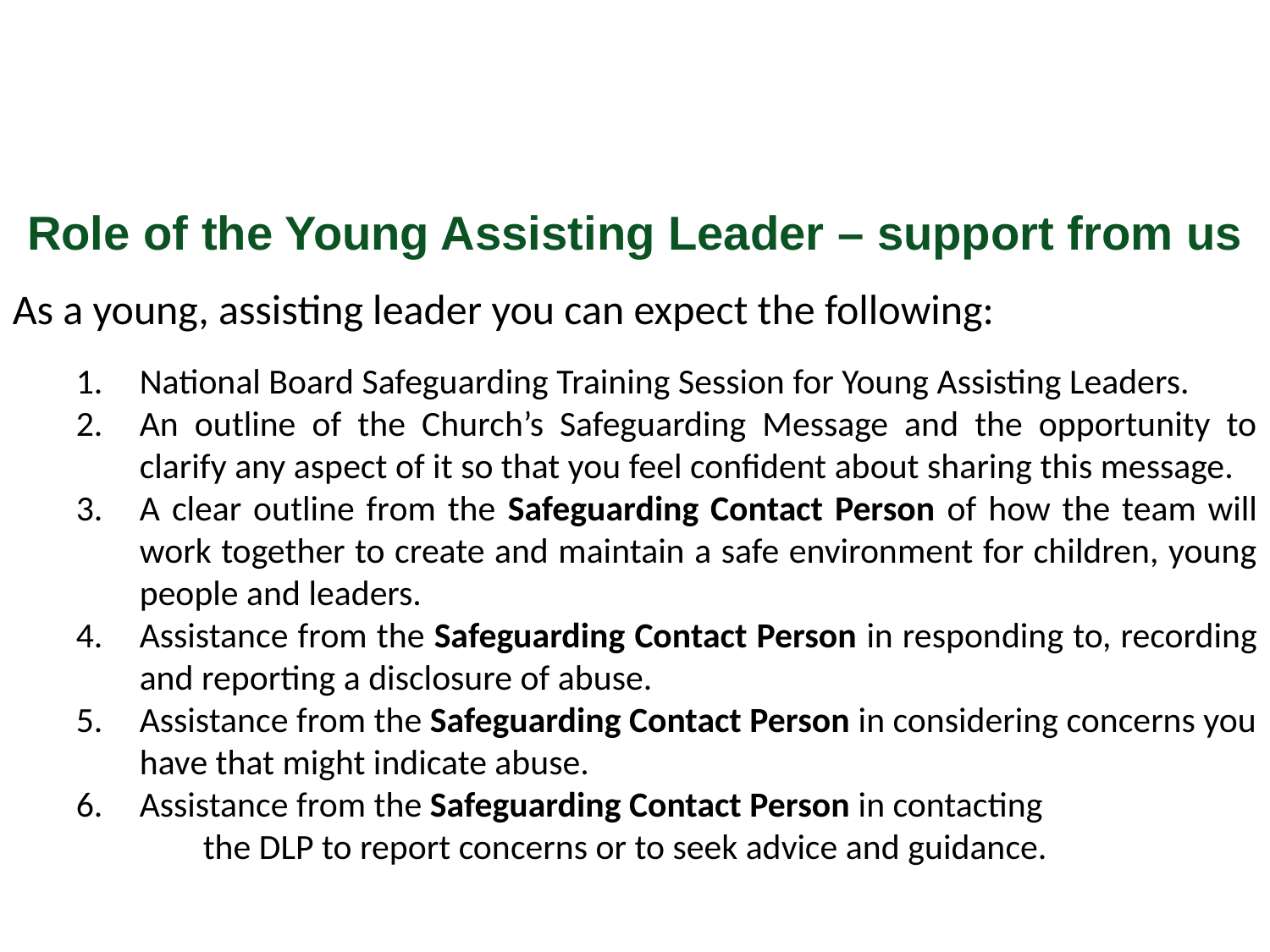

Role of the Young Assisting Leader – support from us
As a young, assisting leader you can expect the following:

National Board Safeguarding Training Session for Young Assisting Leaders.
An outline of the Church’s Safeguarding Message and the opportunity to clarify any aspect of it so that you feel confident about sharing this message.
A clear outline from the Safeguarding Contact Person of how the team will work together to create and maintain a safe environment for children, young people and leaders.
Assistance from the Safeguarding Contact Person in responding to, recording and reporting a disclosure of abuse.
Assistance from the Safeguarding Contact Person in considering concerns you have that might indicate abuse.
Assistance from the Safeguarding Contact Person in contacting
	the DLP to report concerns or to seek advice and guidance.